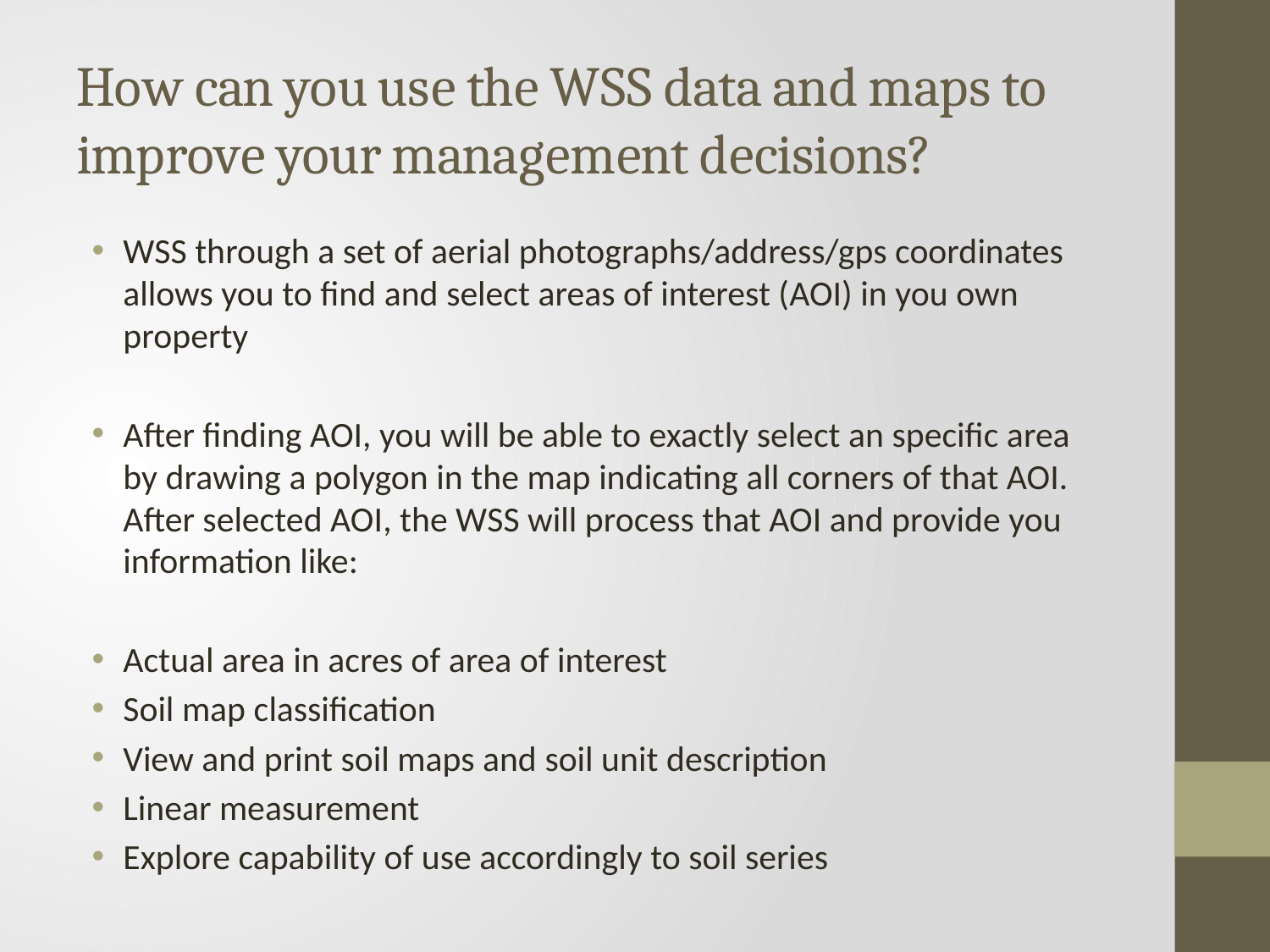

# How can you use the WSS data and maps to improve your management decisions?
WSS through a set of aerial photographs/address/gps coordinates allows you to find and select areas of interest (AOI) in you own property

After finding AOI, you will be able to exactly select an specific area by drawing a polygon in the map indicating all corners of that AOI. After selected AOI, the WSS will process that AOI and provide you information like:

Actual area in acres of area of interest
Soil map classification
View and print soil maps and soil unit description
Linear measurement
Explore capability of use accordingly to soil series